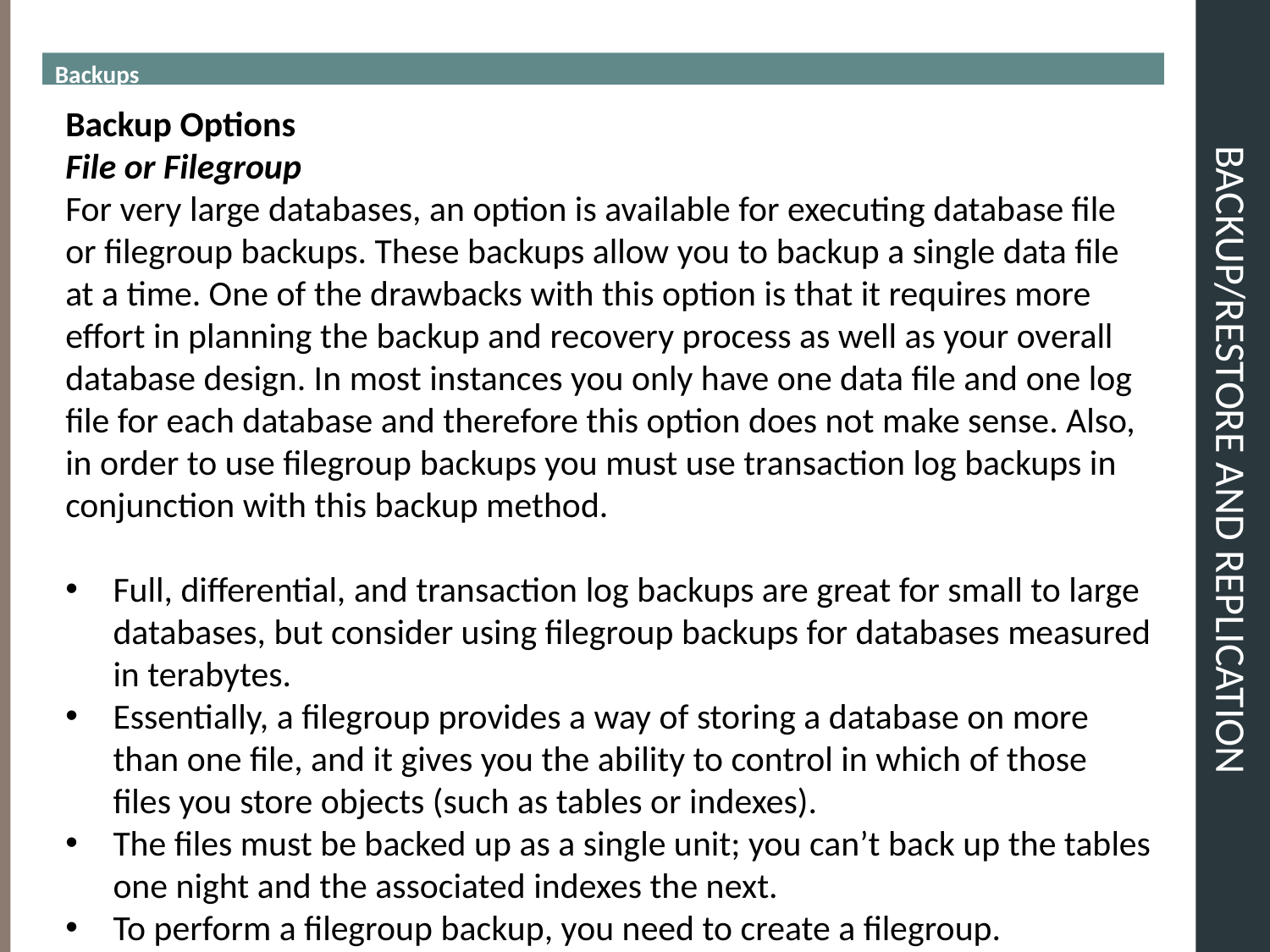

Backups
# BACKUP/RESTORE and REPLICATION
Backup Options
File or Filegroup
For very large databases, an option is available for executing database file or filegroup backups. These backups allow you to backup a single data file at a time. One of the drawbacks with this option is that it requires more effort in planning the backup and recovery process as well as your overall database design. In most instances you only have one data file and one log file for each database and therefore this option does not make sense. Also, in order to use filegroup backups you must use transaction log backups in conjunction with this backup method.

Full, differential, and transaction log backups are great for small to large databases, but consider using filegroup backups for databases measured in terabytes.
Essentially, a filegroup provides a way of storing a database on more than one file, and it gives you the ability to control in which of those files you store objects (such as tables or indexes).
The files must be backed up as a single unit; you can’t back up the tables one night and the associated indexes the next.
To perform a filegroup backup, you need to create a filegroup.